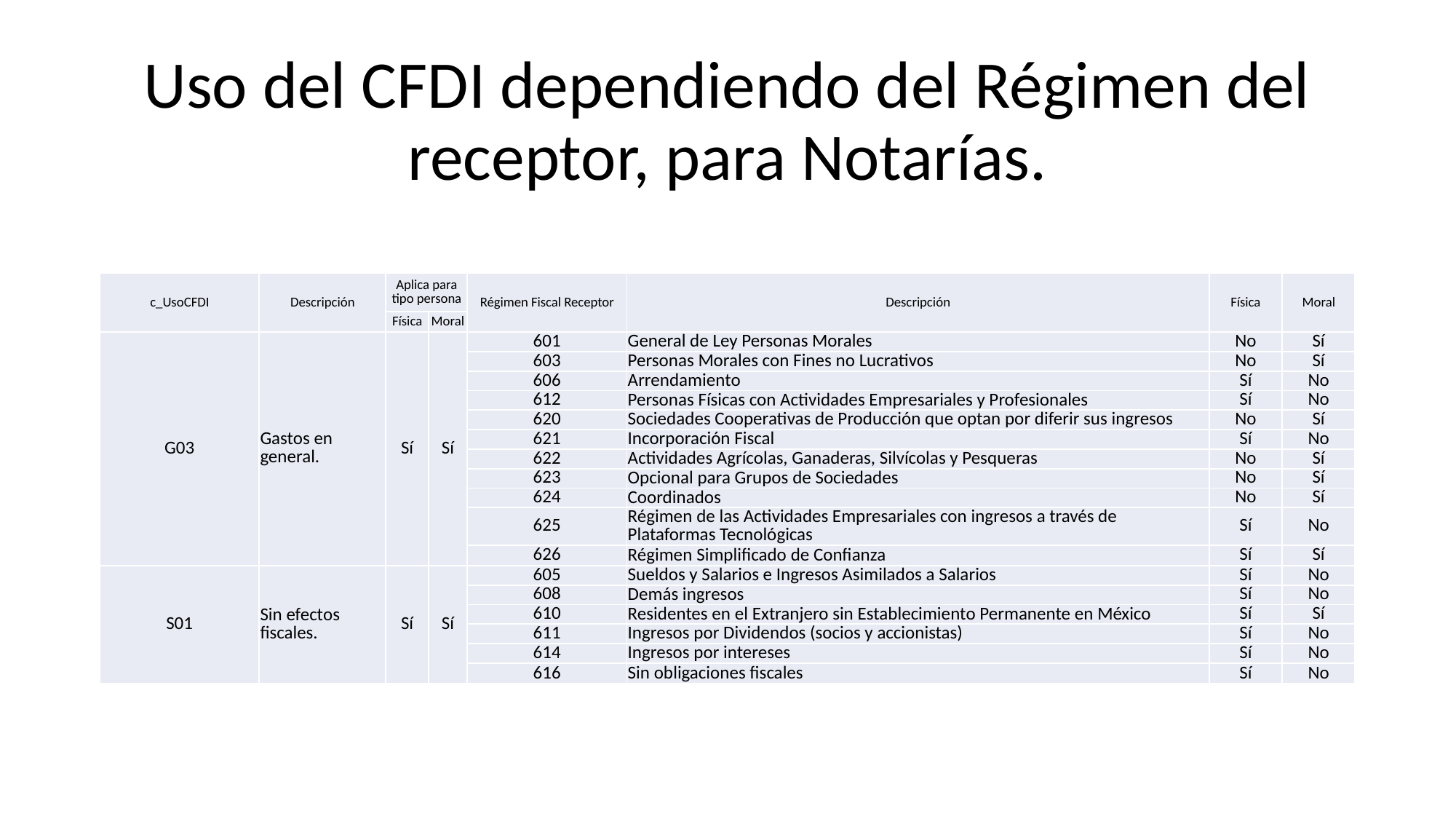

# Uso del CFDI dependiendo del Régimen del receptor, para Notarías.
| c\_UsoCFDI | Descripción | Aplica para tipo persona |  | Régimen Fiscal Receptor | Descripción | Física | Moral |
| --- | --- | --- | --- | --- | --- | --- | --- |
|  |  | Física | Moral |  |  |  |  |
| G03 | Gastos en general. | Sí | Sí | 601 | General de Ley Personas Morales | No | Sí |
|  |  |  |  | 603 | Personas Morales con Fines no Lucrativos | No | Sí |
|  |  |  |  | 606 | Arrendamiento | Sí | No |
|  |  |  |  | 612 | Personas Físicas con Actividades Empresariales y Profesionales | Sí | No |
|  |  |  |  | 620 | Sociedades Cooperativas de Producción que optan por diferir sus ingresos | No | Sí |
|  |  |  |  | 621 | Incorporación Fiscal | Sí | No |
|  |  |  |  | 622 | Actividades Agrícolas, Ganaderas, Silvícolas y Pesqueras | No | Sí |
|  |  |  |  | 623 | Opcional para Grupos de Sociedades | No | Sí |
|  |  |  |  | 624 | Coordinados | No | Sí |
|  |  |  |  | 625 | Régimen de las Actividades Empresariales con ingresos a través de Plataformas Tecnológicas | Sí | No |
|  |  |  |  | 626 | Régimen Simplificado de Confianza | Sí | Sí |
| S01 | Sin efectos fiscales. | Sí | Sí | 605 | Sueldos y Salarios e Ingresos Asimilados a Salarios | Sí | No |
|  |  |  |  | 608 | Demás ingresos | Sí | No |
|  |  |  |  | 610 | Residentes en el Extranjero sin Establecimiento Permanente en México | Sí | Sí |
|  |  |  |  | 611 | Ingresos por Dividendos (socios y accionistas) | Sí | No |
|  |  |  |  | 614 | Ingresos por intereses | Sí | No |
|  |  |  |  | 616 | Sin obligaciones fiscales | Sí | No |